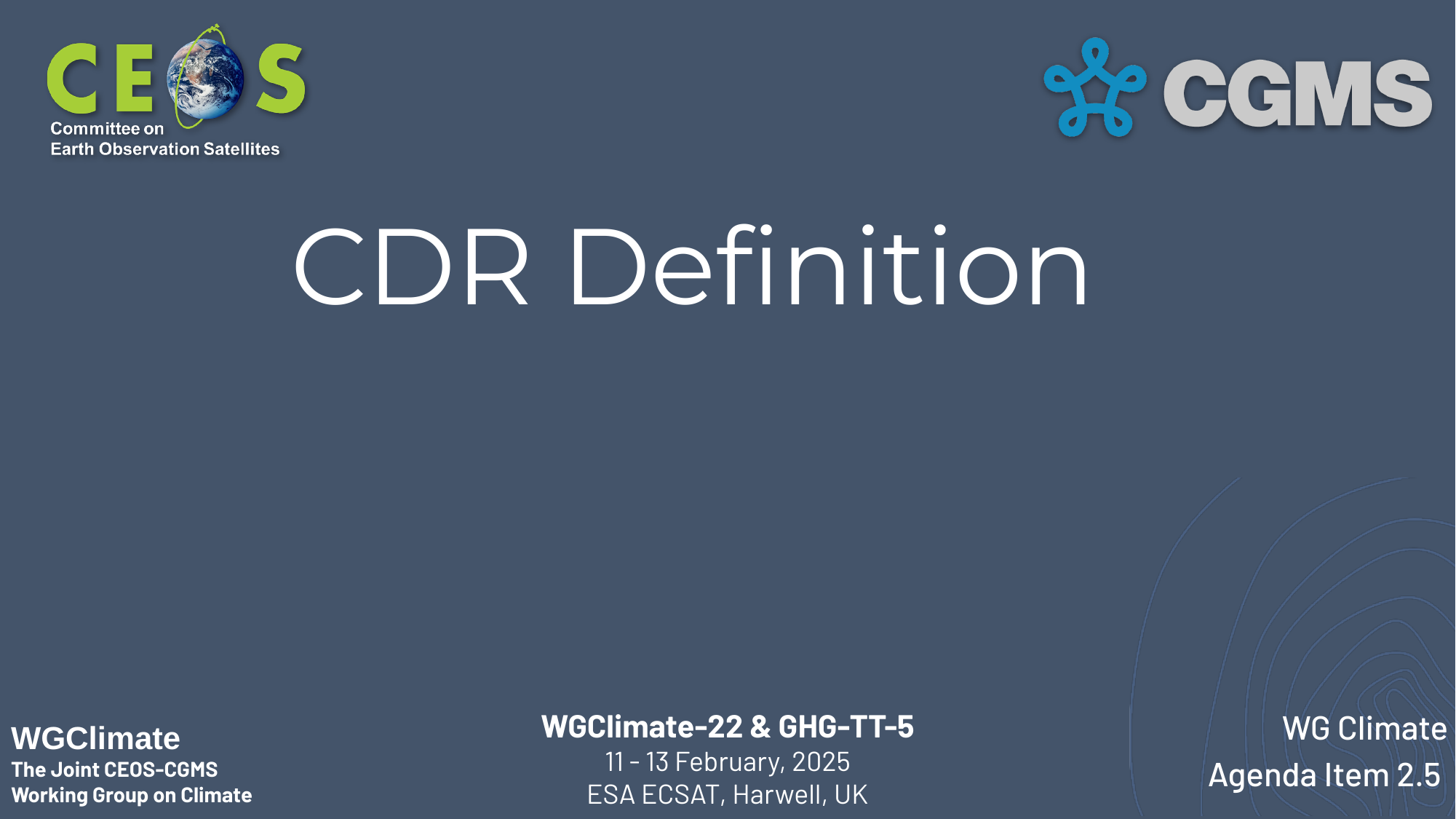

# CDR Definition

WG Climate
Agenda Item 2.5